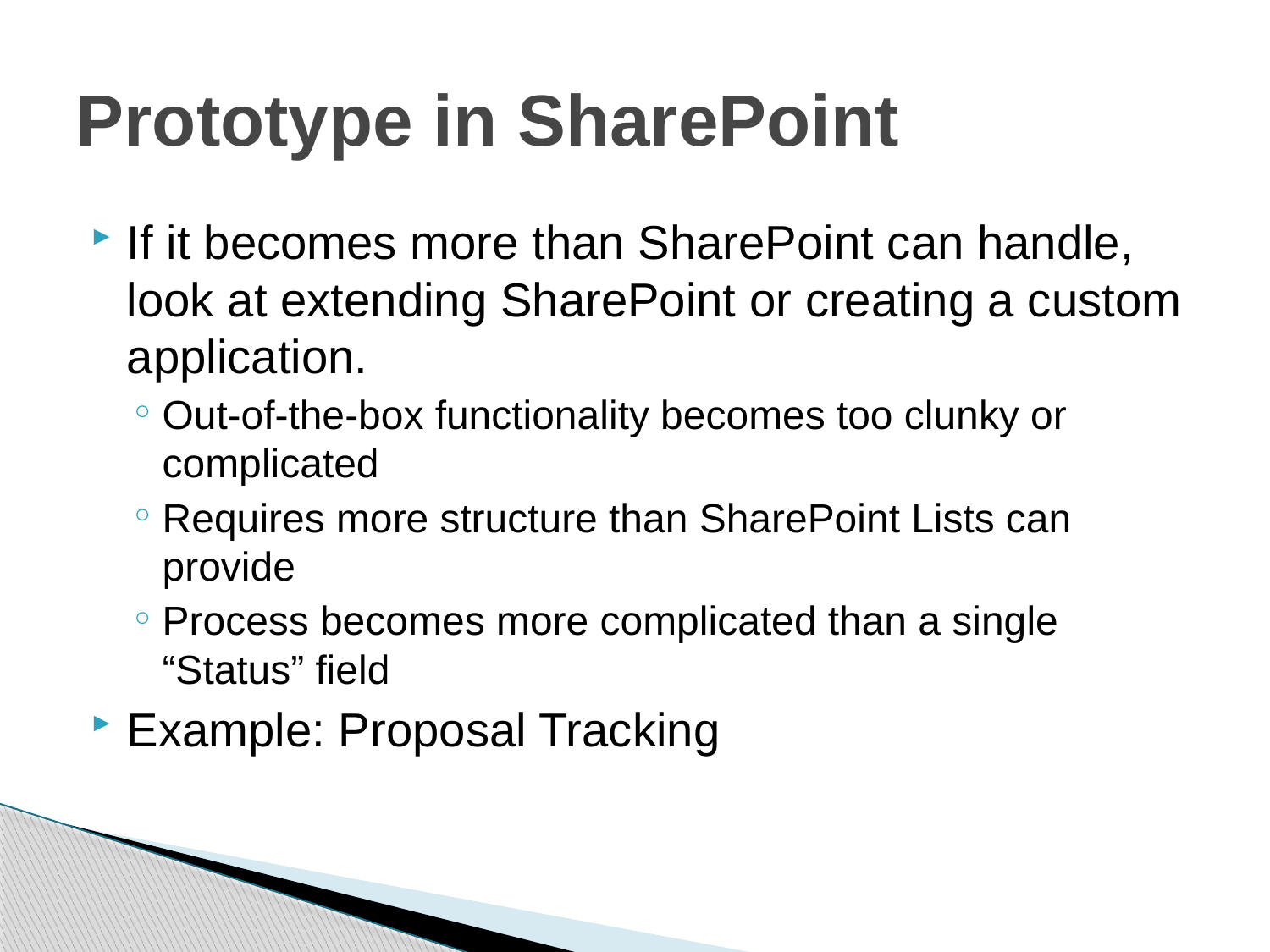

# Prototype in SharePoint
If it becomes more than SharePoint can handle, look at extending SharePoint or creating a custom application.
Out-of-the-box functionality becomes too clunky or complicated
Requires more structure than SharePoint Lists can provide
Process becomes more complicated than a single “Status” field
Example: Proposal Tracking